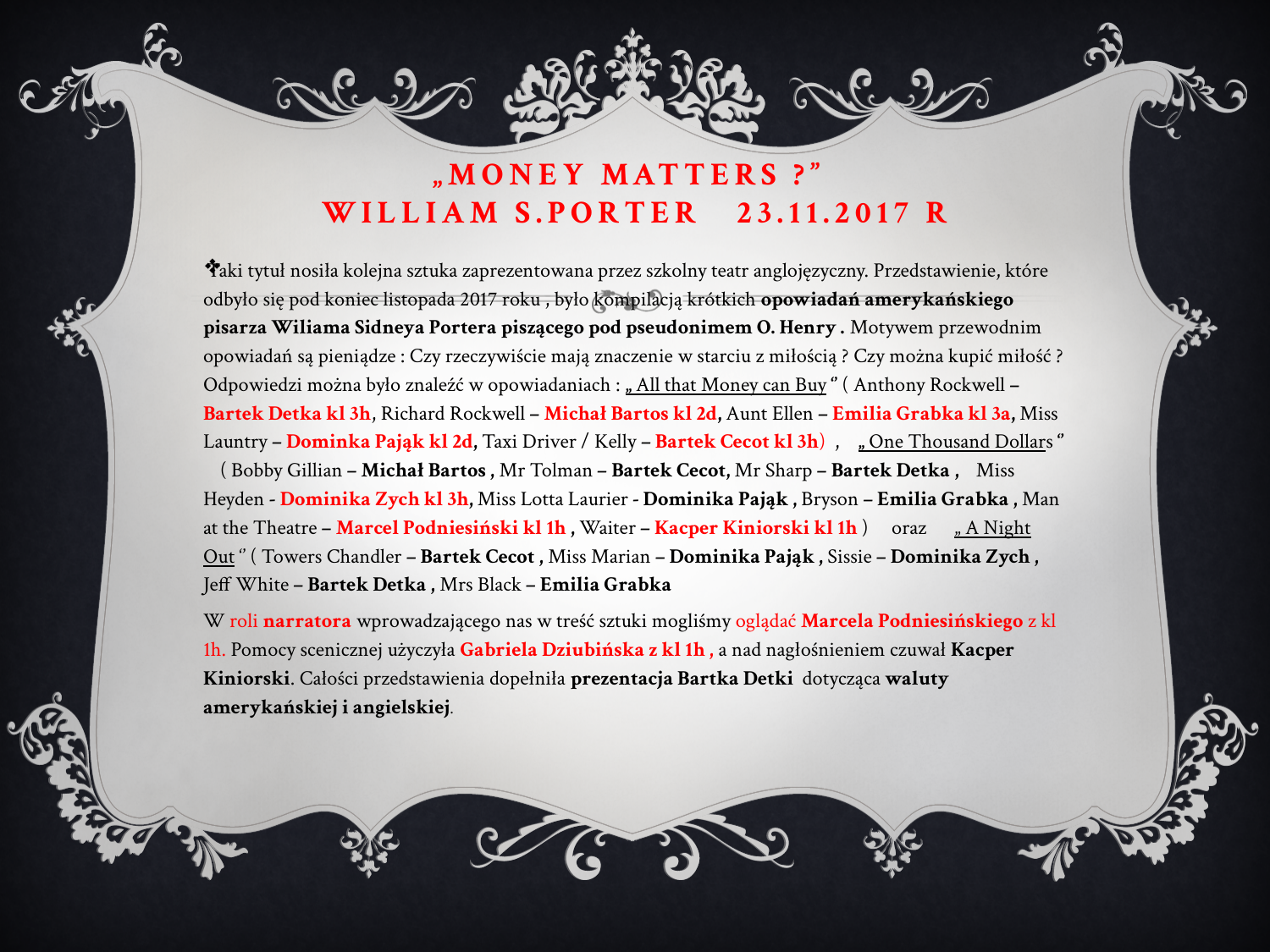

# „Money matters ?” william s.Porter   23.11.2017 r
Taki tytuł nosiła kolejna sztuka zaprezentowana przez szkolny teatr anglojęzyczny. Przedstawienie, które odbyło się pod koniec listopada 2017 roku , było kompilacją krótkich opowiadań amerykańskiego pisarza Wiliama Sidneya Portera piszącego pod pseudonimem O. Henry . Motywem przewodnim opowiadań są pieniądze : Czy rzeczywiście mają znaczenie w starciu z miłością ? Czy można kupić miłość ? Odpowiedzi można było znaleźć w opowiadaniach : „ All that Money can Buy ‘’ ( Anthony Rockwell – Bartek Detka kl 3h, Richard Rockwell – Michał Bartos kl 2d, Aunt Ellen – Emilia Grabka kl 3a, Miss Launtry – Dominka Pająk kl 2d, Taxi Driver / Kelly – Bartek Cecot kl 3h)  ,    „ One Thousand Dollars ‘’     ( Bobby Gillian – Michał Bartos , Mr Tolman – Bartek Cecot, Mr Sharp – Bartek Detka ,    Miss Heyden - Dominika Zych kl 3h, Miss Lotta Laurier - Dominika Pająk , Bryson – Emilia Grabka , Man at the Theatre – Marcel Podniesiński kl 1h , Waiter – Kacper Kiniorski kl 1h )     oraz      „ A Night Out ‘’ ( Towers Chandler – Bartek Cecot , Miss Marian – Dominika Pająk , Sissie – Dominika Zych , Jeff White – Bartek Detka , Mrs Black – Emilia Grabka
W roli narratora wprowadzającego nas w treść sztuki mogliśmy oglądać Marcela Podniesińskiego z kl 1h. Pomocy scenicznej użyczyła Gabriela Dziubińska z kl 1h , a nad nagłośnieniem czuwał Kacper Kiniorski. Całości przedstawienia dopełniła prezentacja Bartka Detki  dotycząca waluty amerykańskiej i angielskiej.